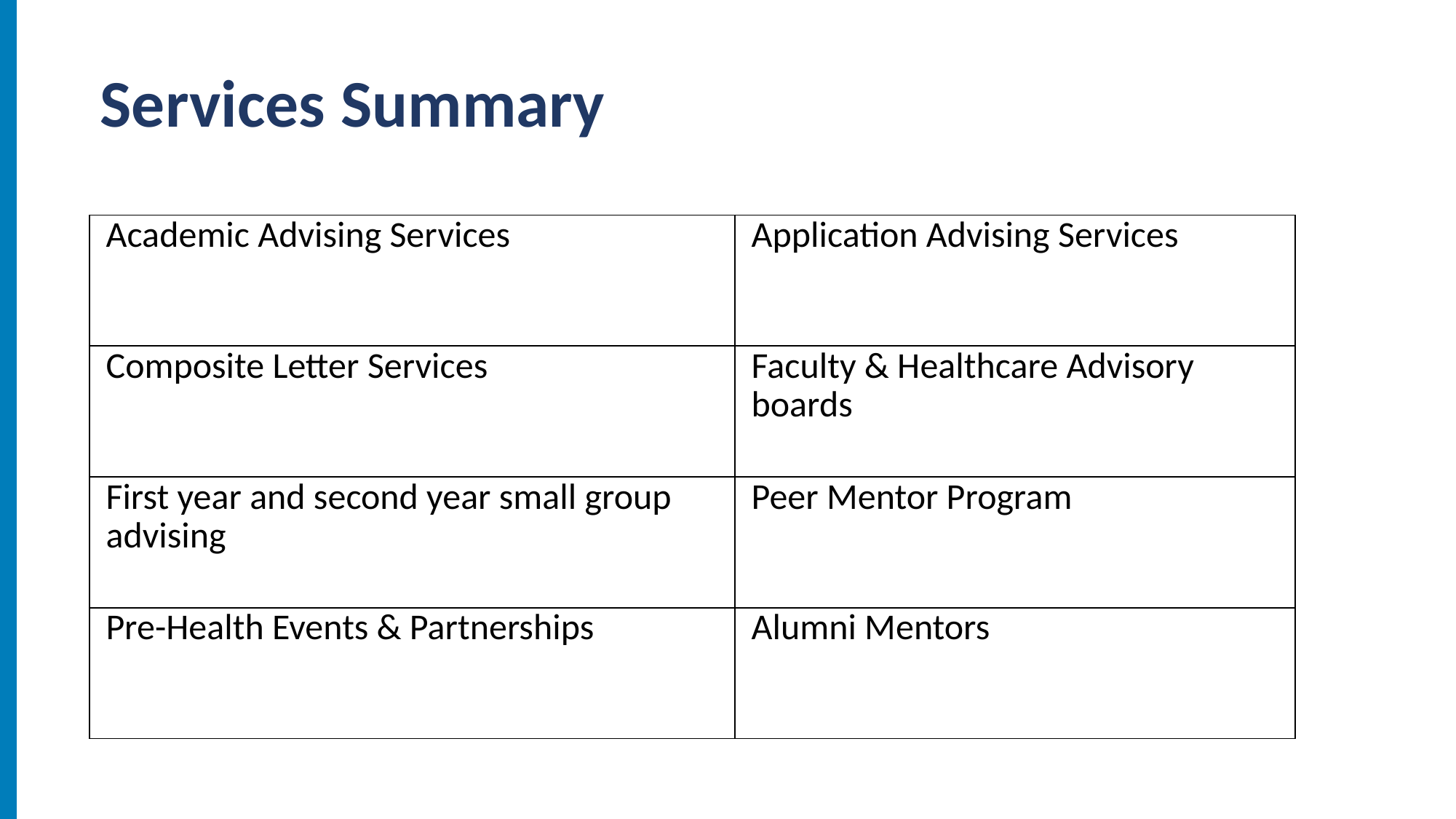

# Services Summary
| Academic Advising Services | Application Advising Services |
| --- | --- |
| Composite Letter Services | Faculty & Healthcare Advisory boards |
| First year and second year small group advising | Peer Mentor Program |
| Pre-Health Events & Partnerships | Alumni Mentors |